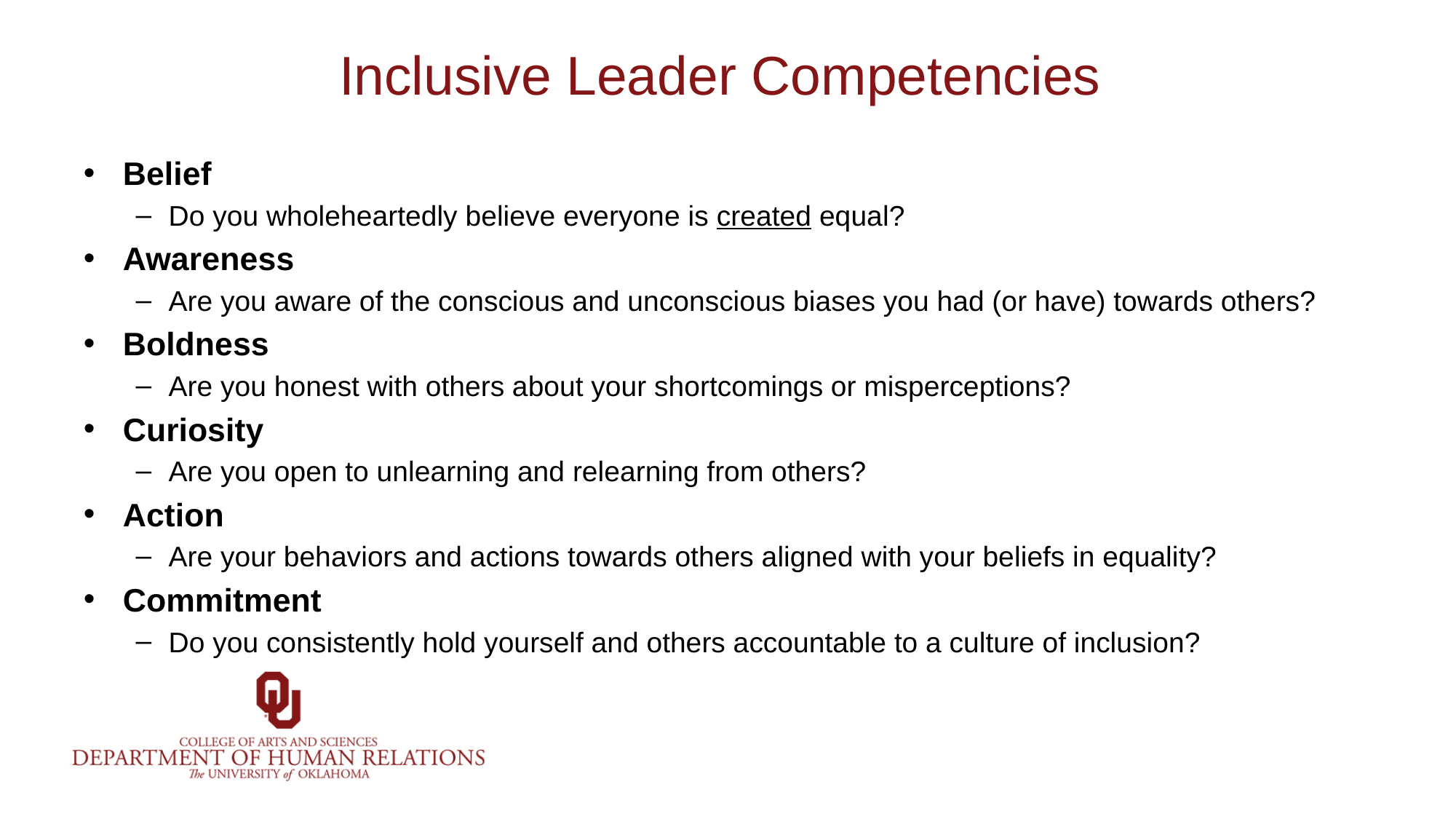

# Inclusive Leader Competencies
Belief
Do you wholeheartedly believe everyone is created equal?
Awareness
Are you aware of the conscious and unconscious biases you had (or have) towards others?
Boldness
Are you honest with others about your shortcomings or misperceptions?
Curiosity
Are you open to unlearning and relearning from others?
Action
Are your behaviors and actions towards others aligned with your beliefs in equality?
Commitment
Do you consistently hold yourself and others accountable to a culture of inclusion?